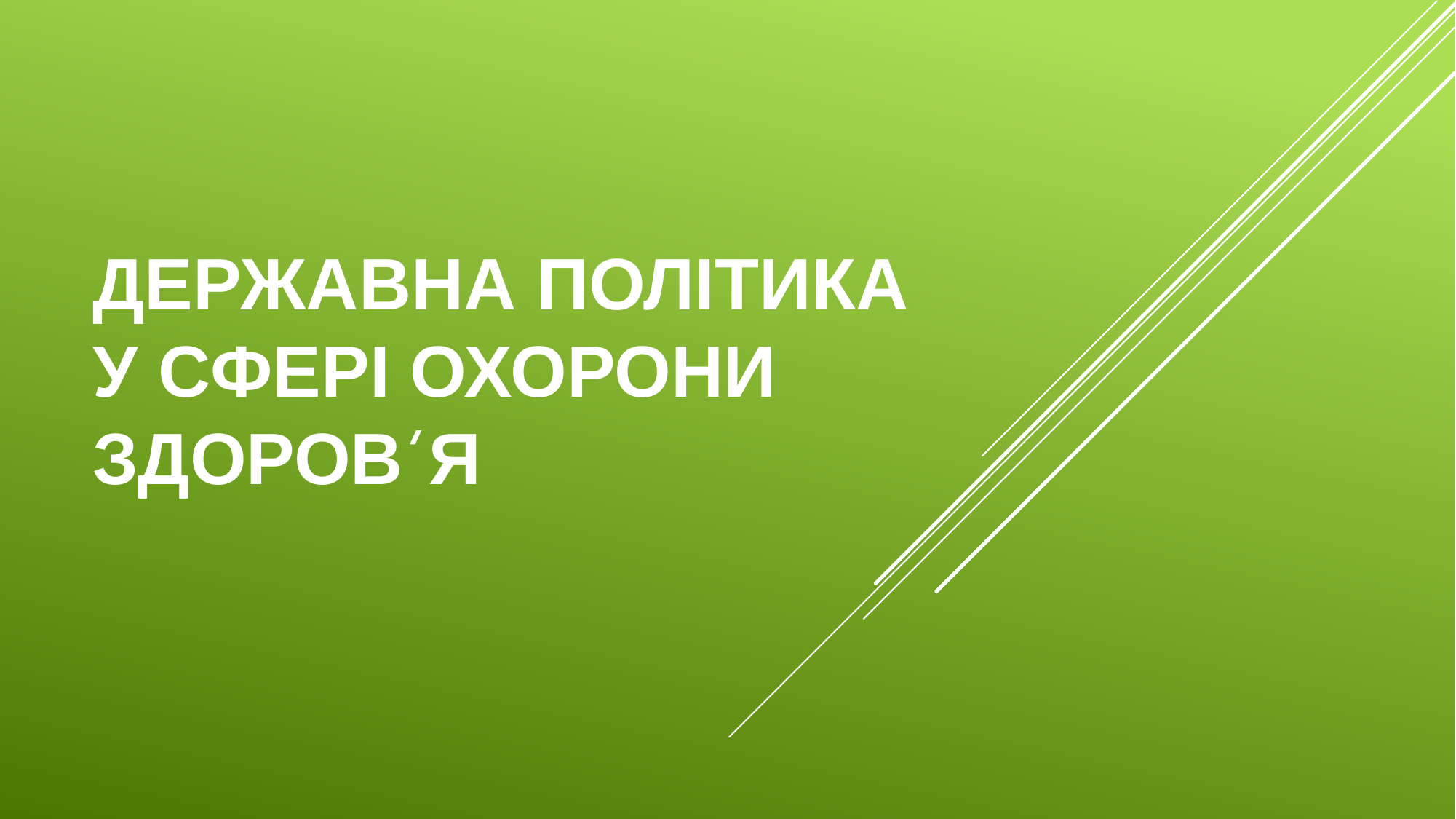

# ДЕРЖАВНА ПОЛІТИКА У СФЕРІ ОХОРОНИ ЗДОРОВ’Я